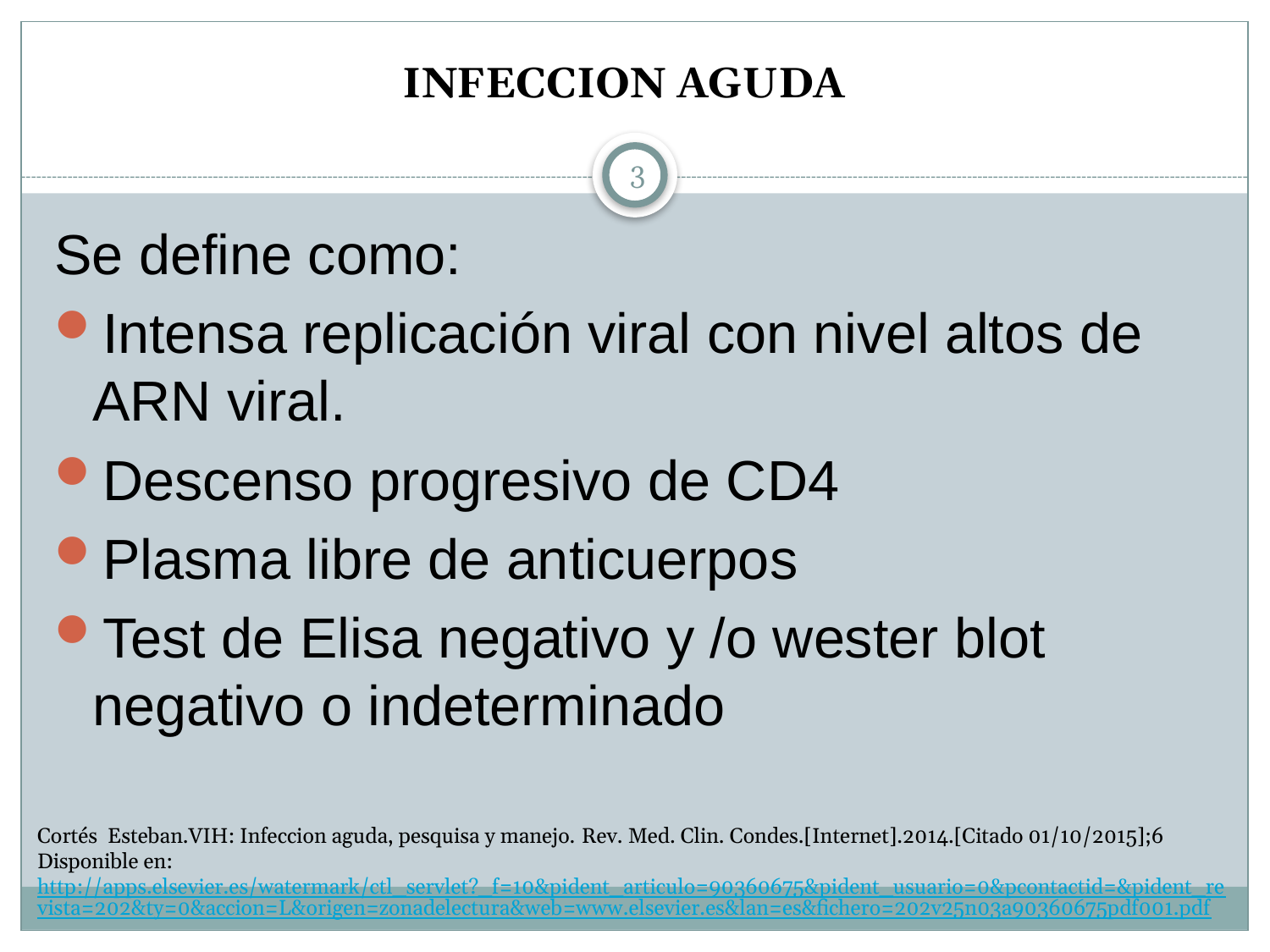

INFECCION AGUDA
3
Se define como:
Intensa replicación viral con nivel altos de ARN viral.
Descenso progresivo de CD4
Plasma libre de anticuerpos
Test de Elisa negativo y /o wester blot negativo o indeterminado

Cortés  Esteban.VIH: Infeccion aguda, pesquisa y manejo. Rev. Med. Clin. Condes.[Internet].2014.[Citado 01/10/2015];6
Disponible en:
http://apps.elsevier.es/watermark/ctl_servlet?_f=10&pident_articulo=90360675&pident_usuario=0&pcontactid=&pident_revista=202&ty=0&accion=L&origen=zonadelectura&web=www.elsevier.es&lan=es&fichero=202v25n03a90360675pdf001.pdf